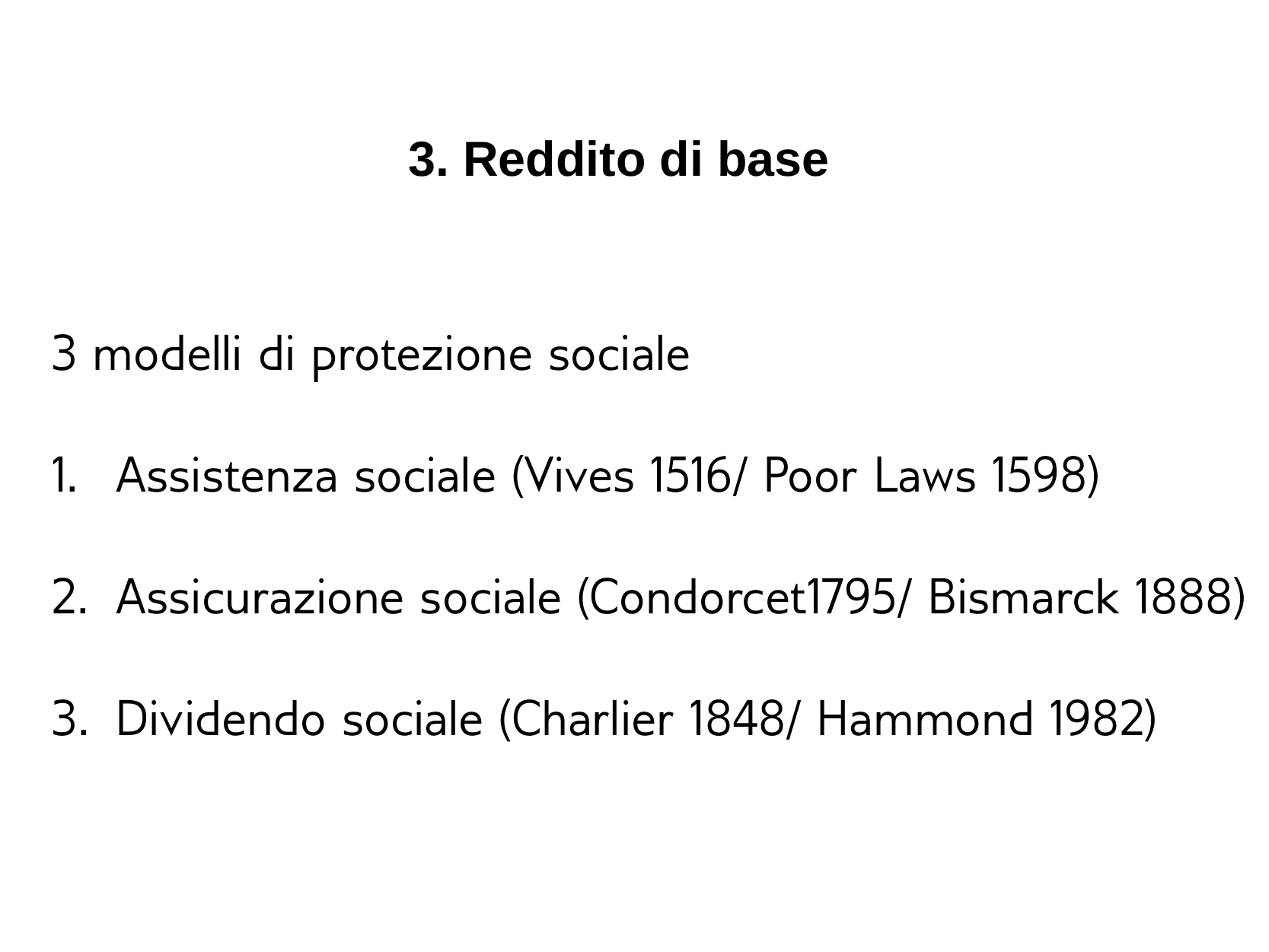

# 3. Reddito di base
3 modelli di protezione sociale

Assistenza sociale (Vives 1516/ Poor Laws 1598)

Assicurazione sociale (Condorcet1795/ Bismarck 1888)

Dividendo sociale (Charlier 1848/ Hammond 1982)